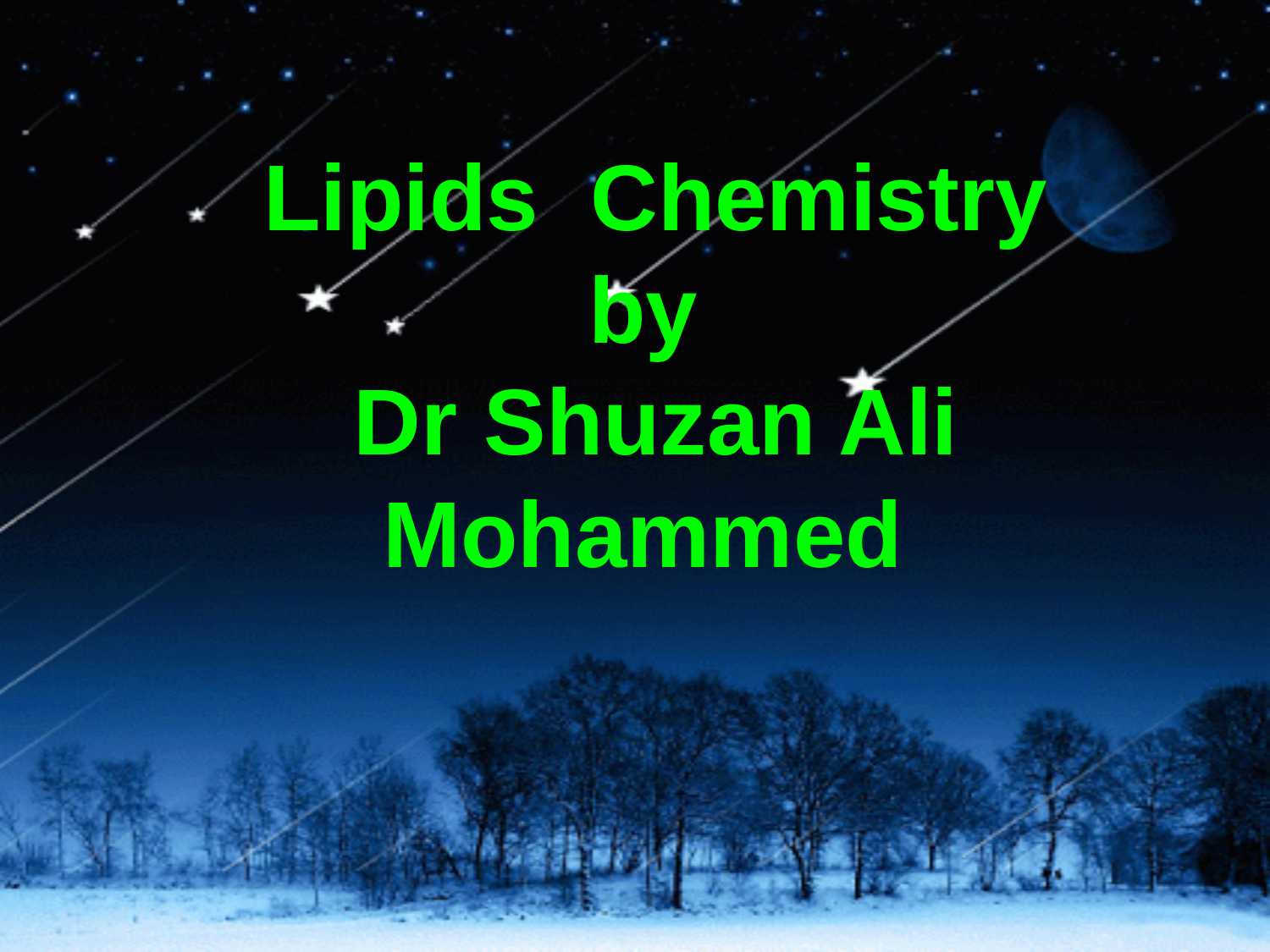

# Lipids  Chemistry by Dr Shuzan Ali Mohammed